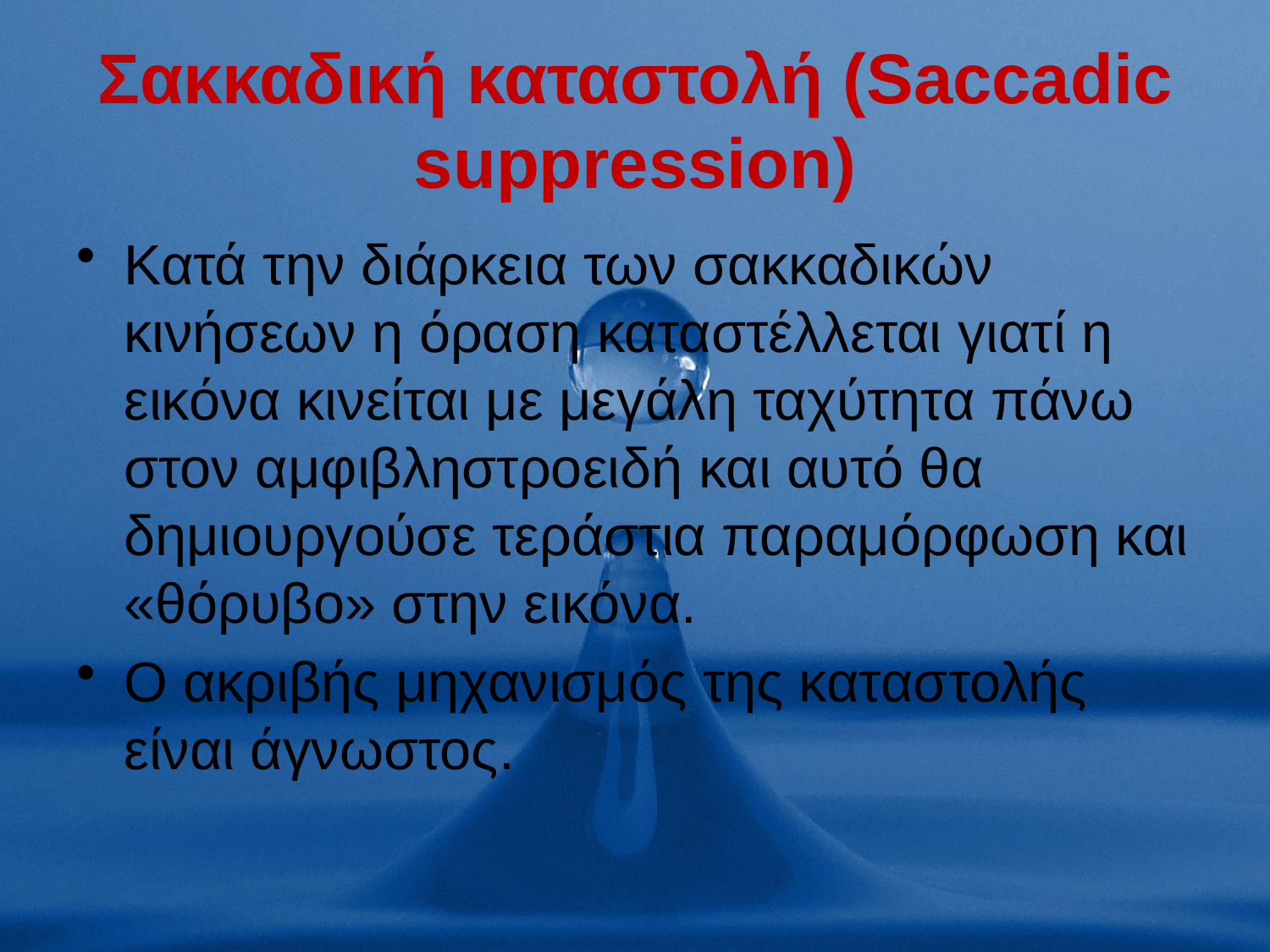

# Σακκαδική καταστολή (Saccadic suppression)
Κατά την διάρκεια των σακκαδικών κινήσεων η όραση καταστέλλεται γιατί η εικόνα κινείται με μεγάλη ταχύτητα πάνω στον αμφιβληστροειδή και αυτό θα δημιουργούσε τεράστια παραμόρφωση και «θόρυβο» στην εικόνα.
Ο ακριβής μηχανισμός της καταστολής είναι άγνωστος.